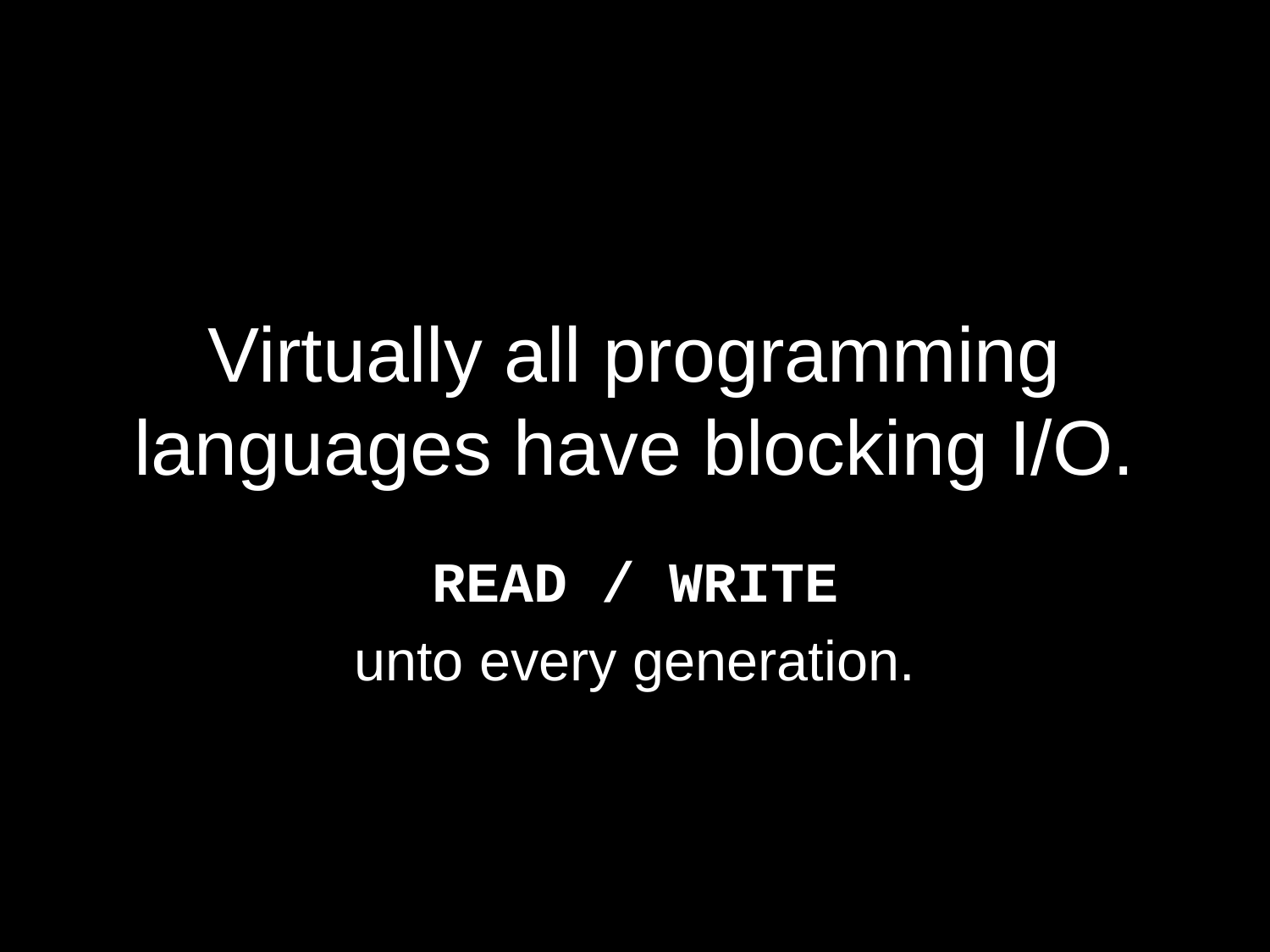

# Virtually all programming languages have blocking I/O.
READ / WRITE
unto every generation.